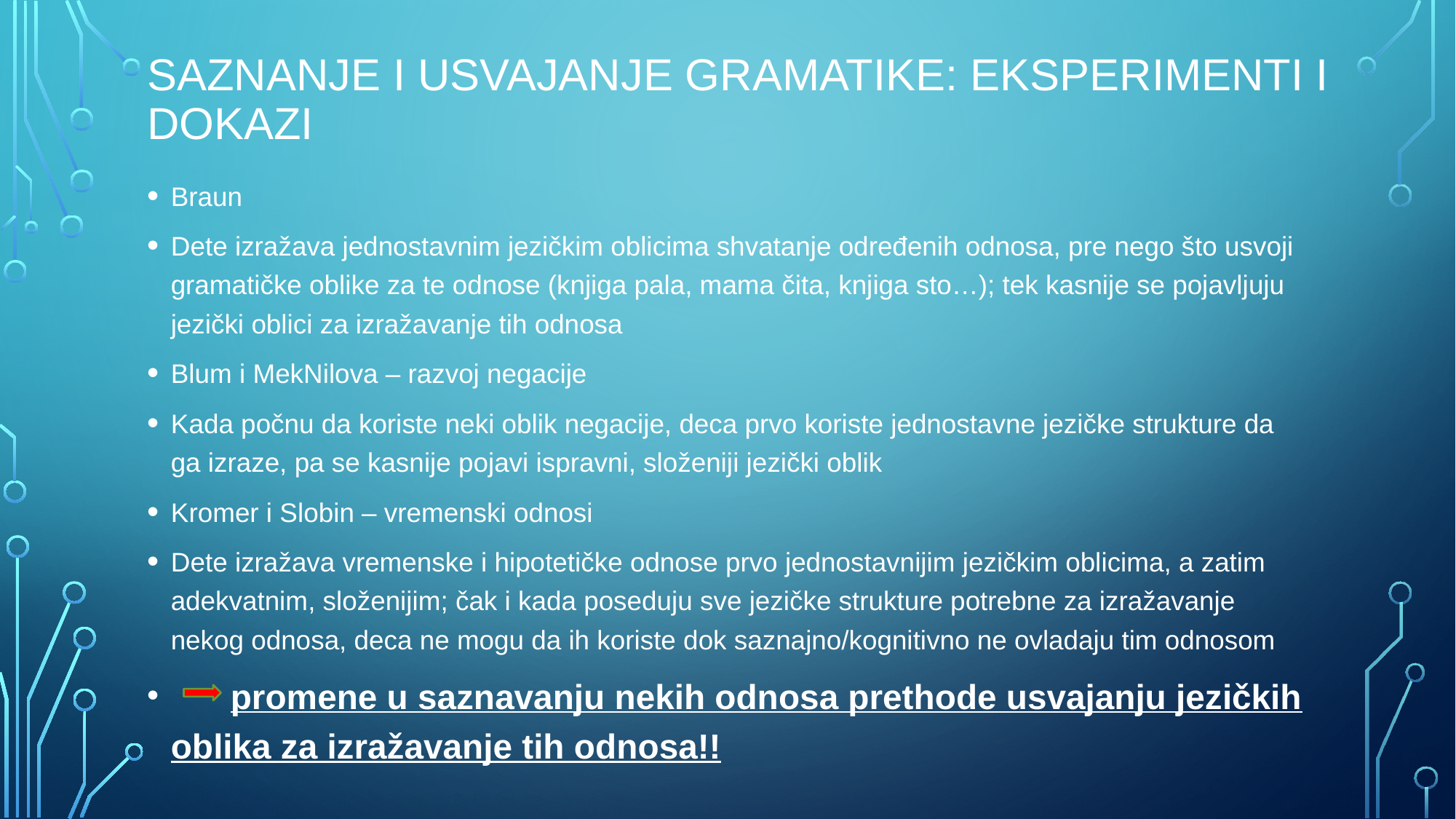

# Saznanje i usvajanje gramatike: Eksperimenti i dokazi
Braun
Dete izražava jednostavnim jezičkim oblicima shvatanje određenih odnosa, pre nego što usvoji gramatičke oblike za te odnose (knjiga pala, mama čita, knjiga sto…); tek kasnije se pojavljuju jezički oblici za izražavanje tih odnosa
Blum i MekNilova – razvoj negacije
Kada počnu da koriste neki oblik negacije, deca prvo koriste jednostavne jezičke strukture da ga izraze, pa se kasnije pojavi ispravni, složeniji jezički oblik
Kromer i Slobin – vremenski odnosi
Dete izražava vremenske i hipotetičke odnose prvo jednostavnijim jezičkim oblicima, a zatim adekvatnim, složenijim; čak i kada poseduju sve jezičke strukture potrebne za izražavanje nekog odnosa, deca ne mogu da ih koriste dok saznajno/kognitivno ne ovladaju tim odnosom
        promene u saznavanju nekih odnosa prethode usvajanju jezičkih oblika za izražavanje tih odnosa!!